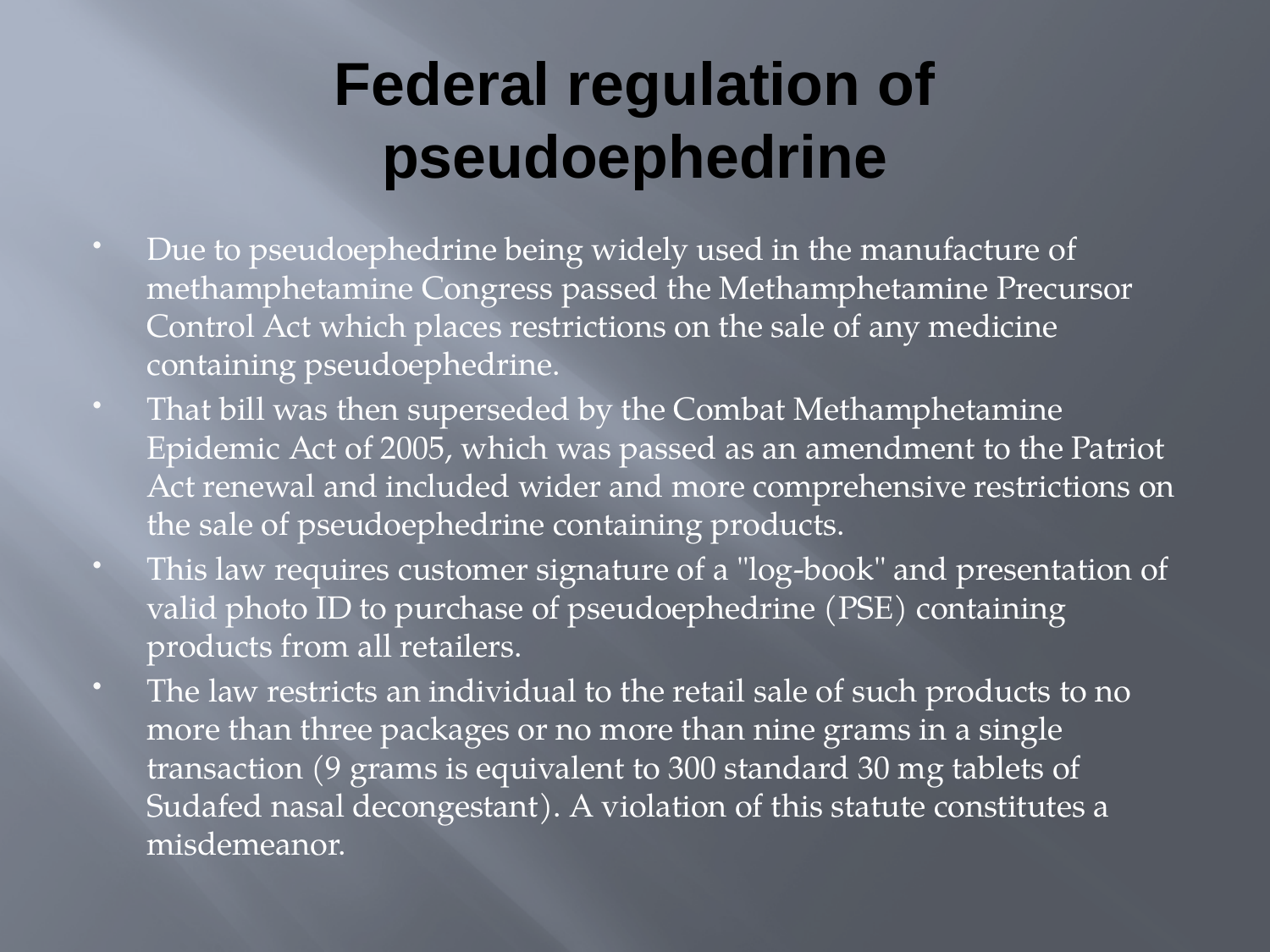

# Federal regulation of pseudoephedrine
Due to pseudoephedrine being widely used in the manufacture of methamphetamine Congress passed the Methamphetamine Precursor Control Act which places restrictions on the sale of any medicine containing pseudoephedrine.
That bill was then superseded by the Combat Methamphetamine Epidemic Act of 2005, which was passed as an amendment to the Patriot Act renewal and included wider and more comprehensive restrictions on the sale of pseudoephedrine containing products.
This law requires customer signature of a "log-book" and presentation of valid photo ID to purchase of pseudoephedrine (PSE) containing products from all retailers.
The law restricts an individual to the retail sale of such products to no more than three packages or no more than nine grams in a single transaction (9 grams is equivalent to 300 standard 30 mg tablets of Sudafed nasal decongestant). A violation of this statute constitutes a misdemeanor.